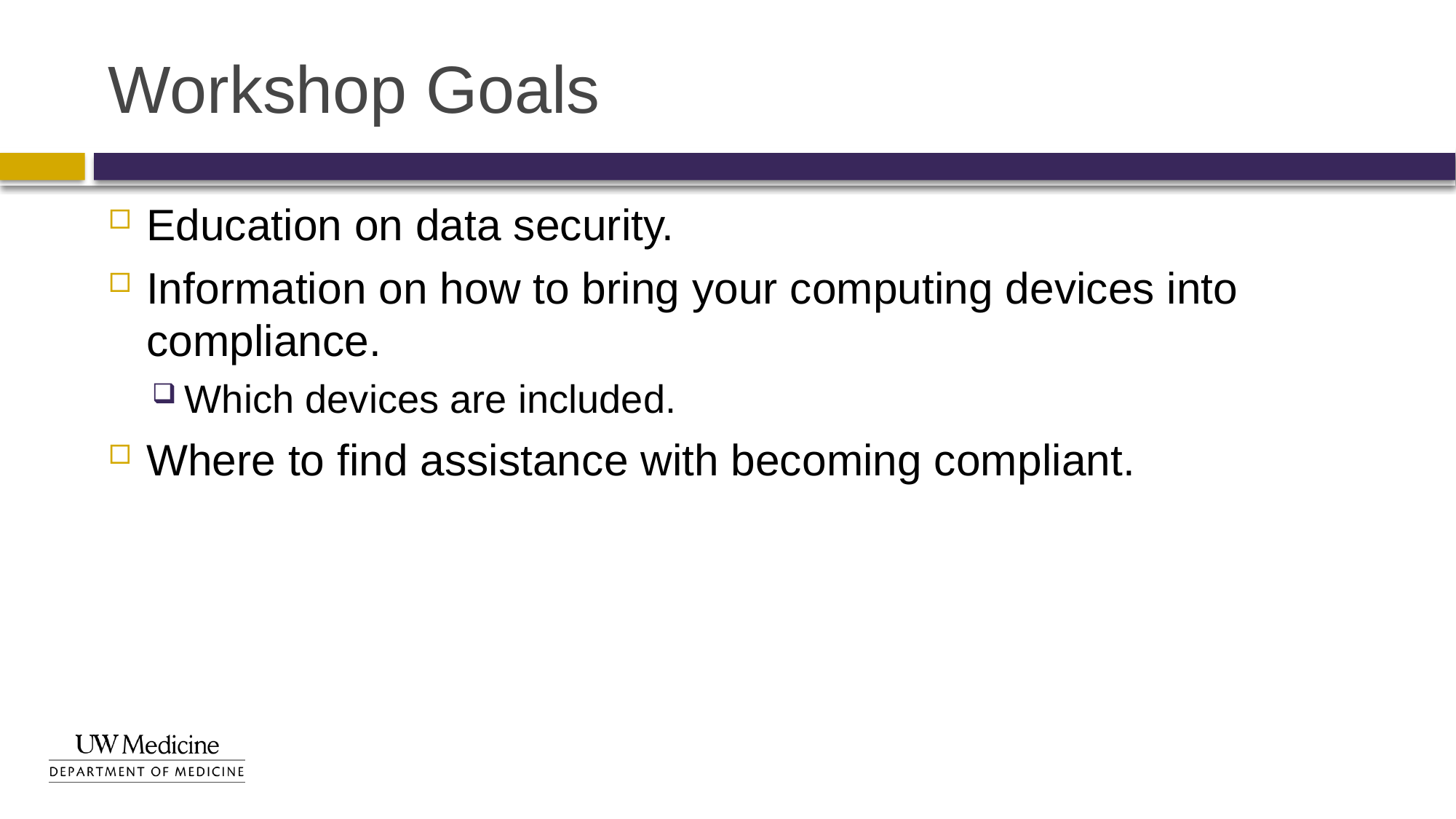

# Workshop Goals
Education on data security.
Information on how to bring your computing devices into compliance.
Which devices are included.
Where to find assistance with becoming compliant.